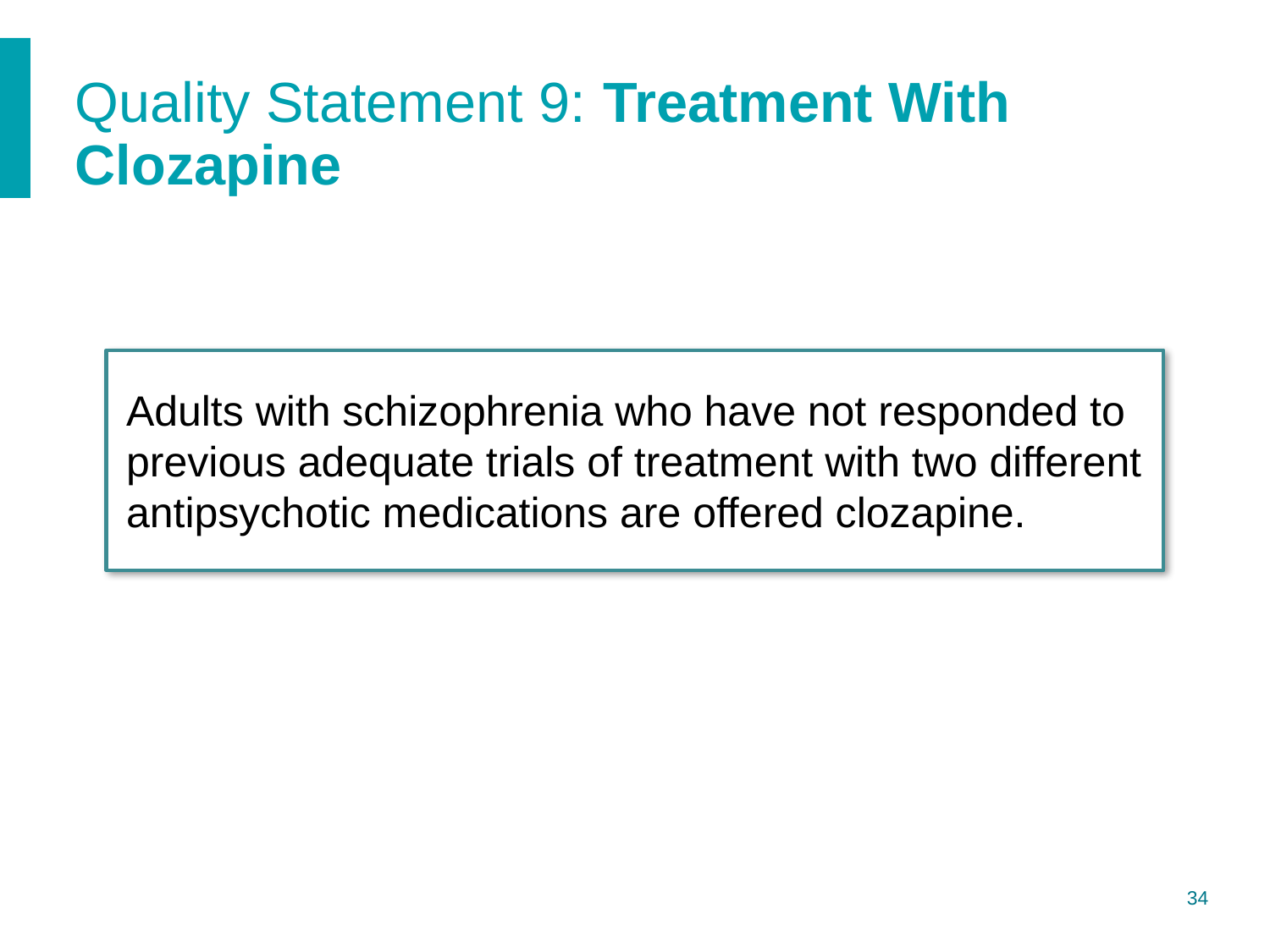

# Quality Statement 9: Treatment With Clozapine
Adults with schizophrenia who have not responded to previous adequate trials of treatment with two different antipsychotic medications are offered clozapine.